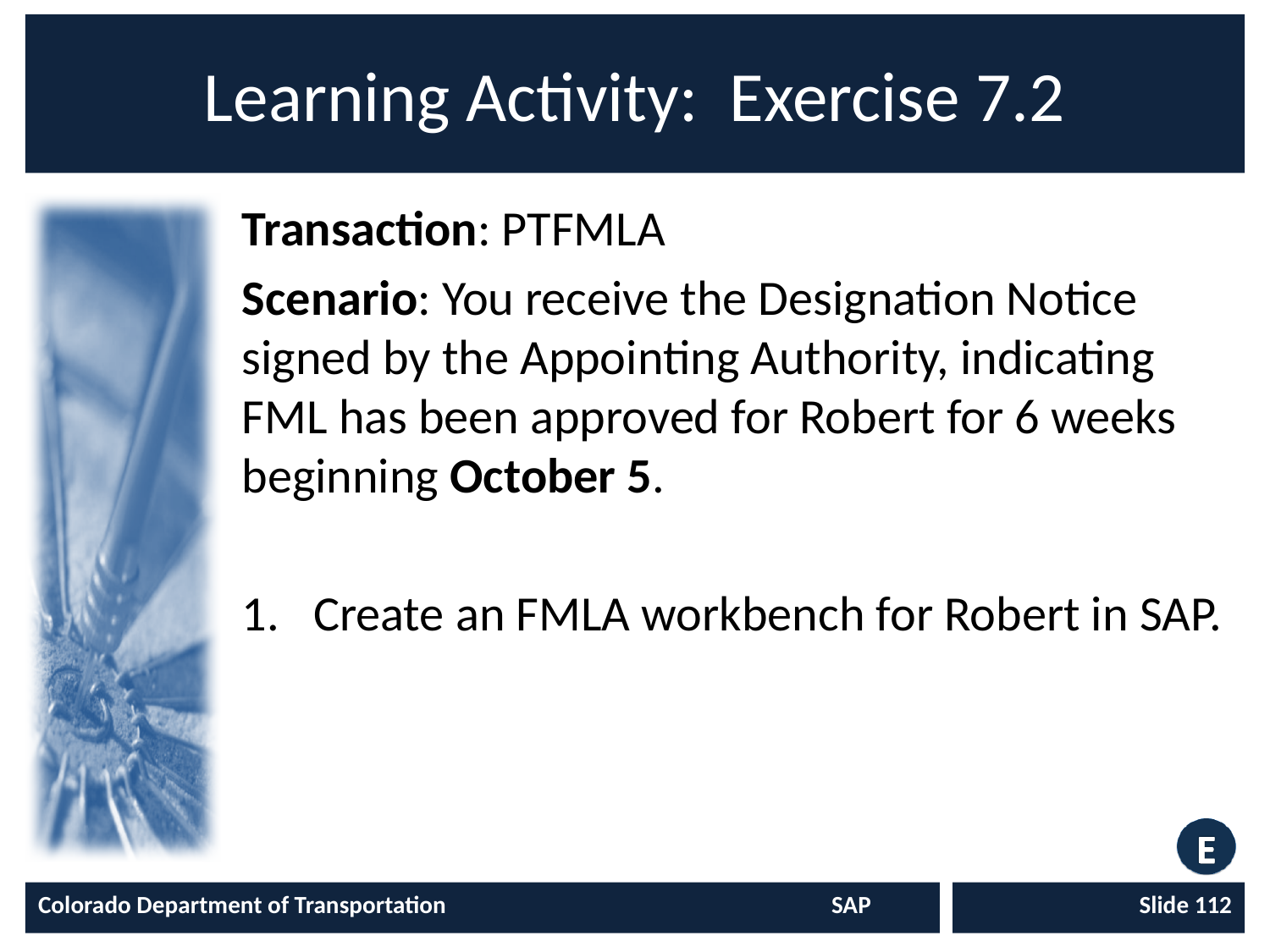

# Learning Activity:  Exercise 7.2
Transaction: PTFMLA
Scenario: You receive the Designation Notice signed by the Appointing Authority, indicating FML has been approved for Robert for 6 weeks beginning October 5.

Create an FMLA workbench for Robert in SAP.
Colorado Department of Transportation	SAP
Slide 112